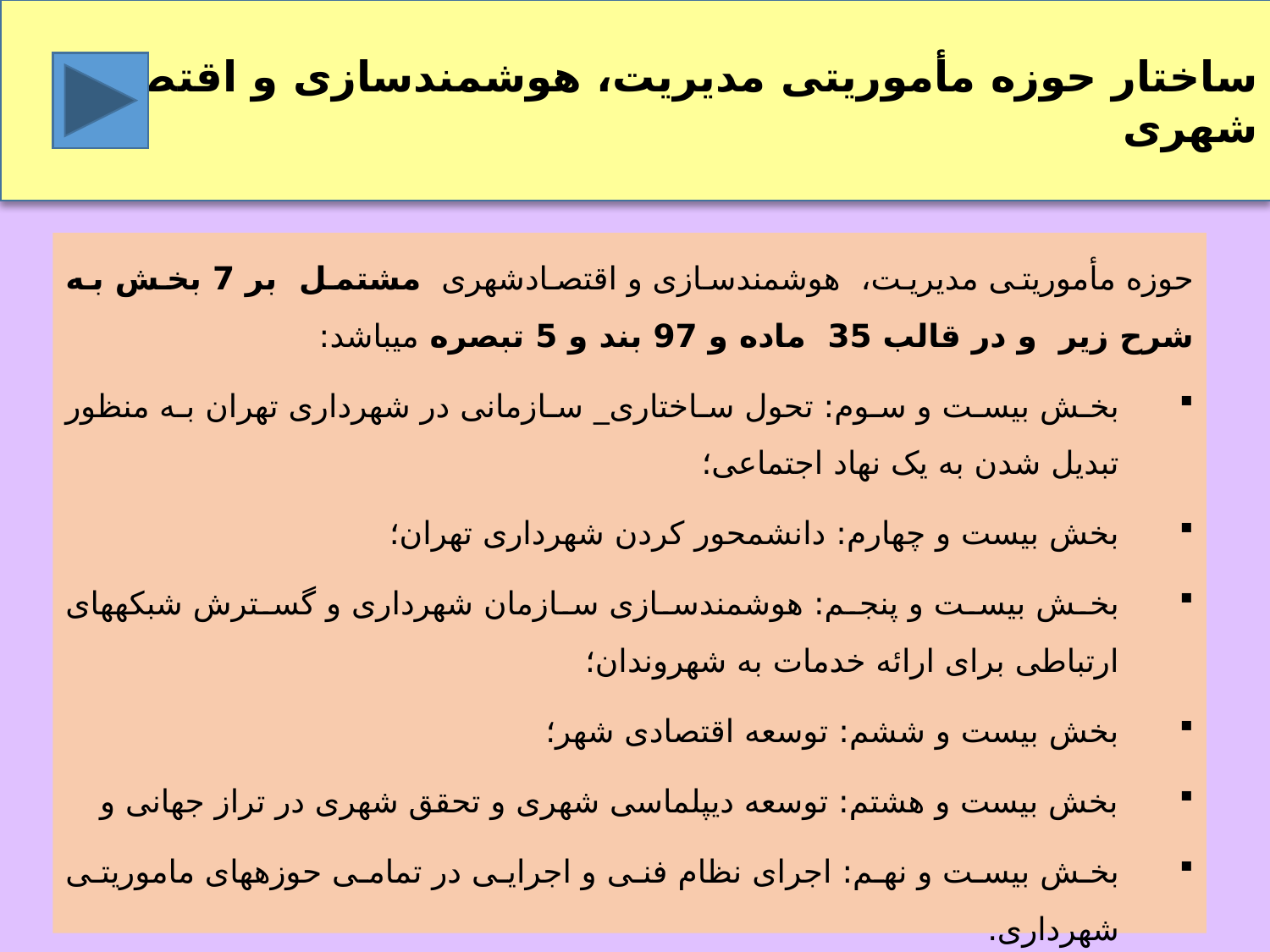

ساختار حوزه مأموریتی مدیریت، هوشمندسازی و اقتصاد شهری

حوزه مأموریتی مدیریت،  هوشمند‏سازی و اقتصاد‏شهری  مشتمل  بر 7 بخش به شرح زیر  و در قالب 35  ماده و 97 بند و 5 تبصره می‏باشد:
بخش بیست و سوم: تحول ساختاری_ سازمانی در شهرداری تهران به منظور تبدیل شدن به یک نهاد اجتماعی؛
بخش بیست و چهارم: دانش­محور کردن شهرداری تهران؛
بخش بیست و پنجم: هوشمند‏سازی سازمان شهرداری و گسترش شبکه‏های ارتباطی برای ارائه خدمات به شهروندان؛
بخش بیست و ششم: توسعه اقتصادی شهر؛
بخش بیست و هشتم: توسعه دیپلماسی شهری و تحقق شهری در تراز جهانی و
بخش بیست و نهم: اجرای نظام فنی و اجرایی در تمامی حوزه‏های ماموریتی شهرداری.
این فصل فاقد جدول هدف کمی است.

121